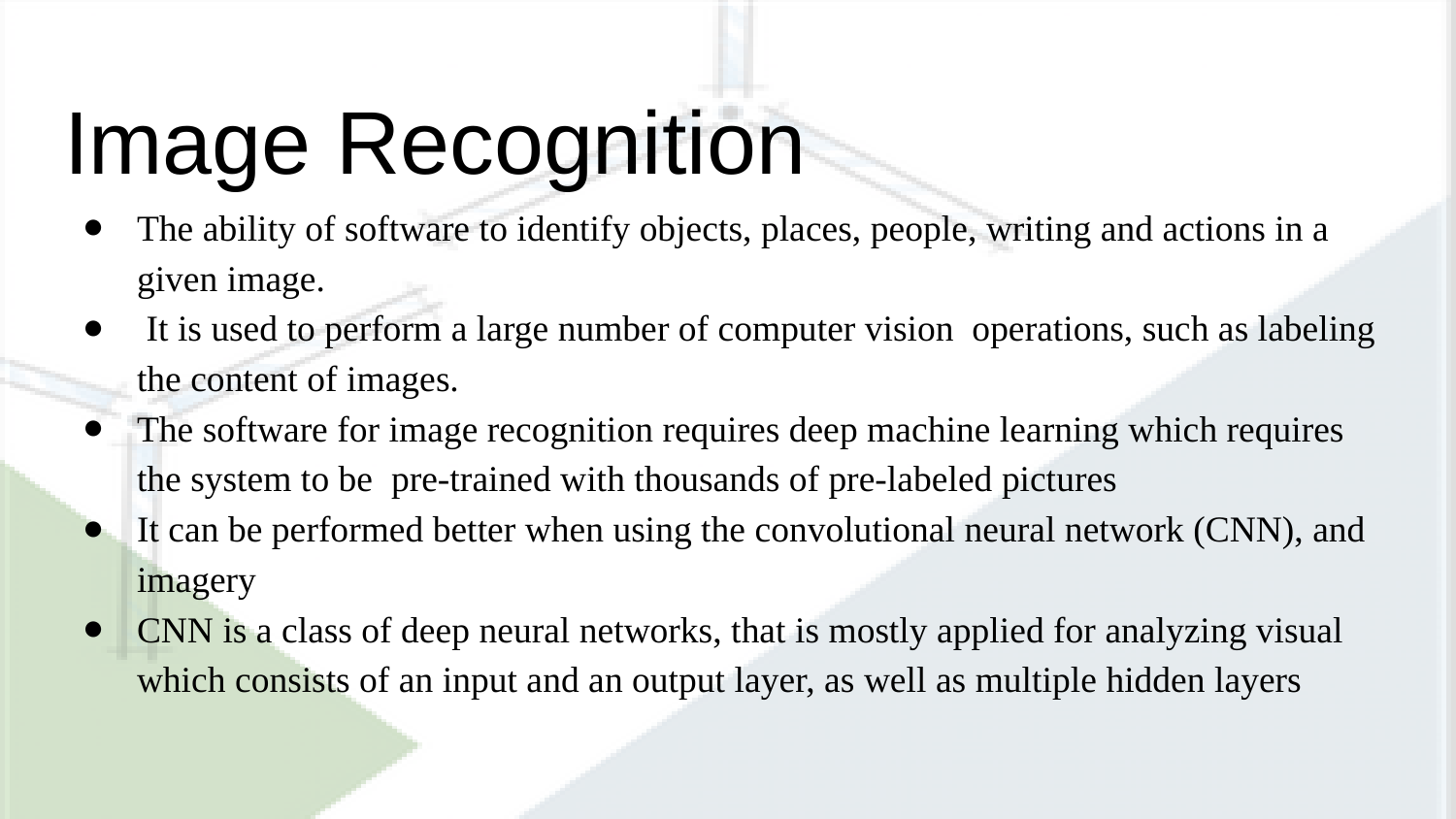

# Image Recognition
The ability of software to identify objects, places, people, writing and actions in a given image.
 It is used to perform a large number of computer vision  operations, such as labeling the content of images.
The software for image recognition requires deep machine learning which requires the system to be  pre-trained with thousands of pre-labeled pictures
It can be performed better when using the convolutional neural network (CNN), and  imagery
CNN is a class of deep neural networks, that is mostly applied for analyzing visual which consists of an input and an output layer, as well as multiple hidden layers